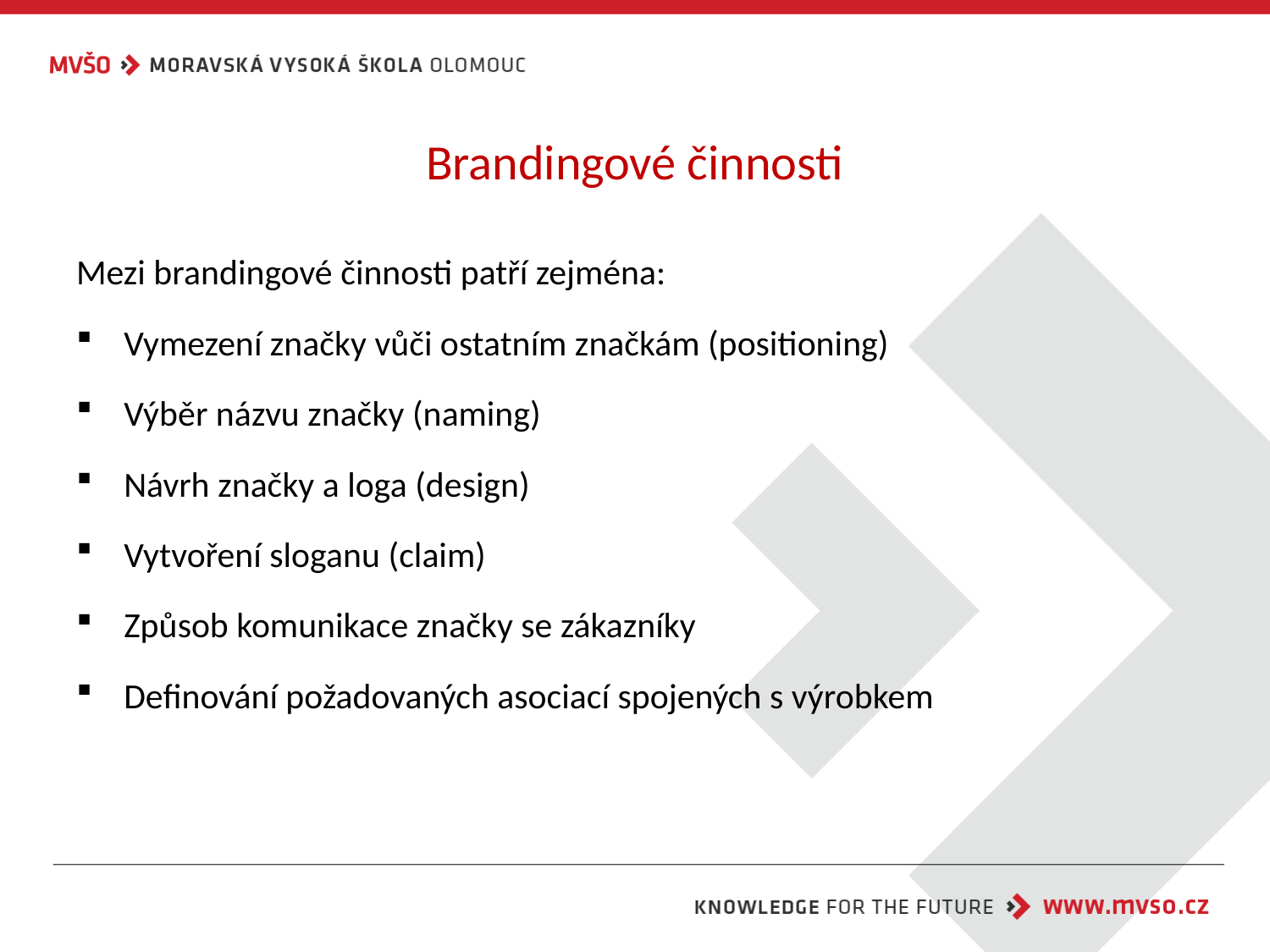

# Brandingové činnosti
Mezi brandingové činnosti patří zejména:
Vymezení značky vůči ostatním značkám (positioning)
Výběr názvu značky (naming)
Návrh značky a loga (design)
Vytvoření sloganu (claim)
Způsob komunikace značky se zákazníky
Definování požadovaných asociací spojených s výrobkem